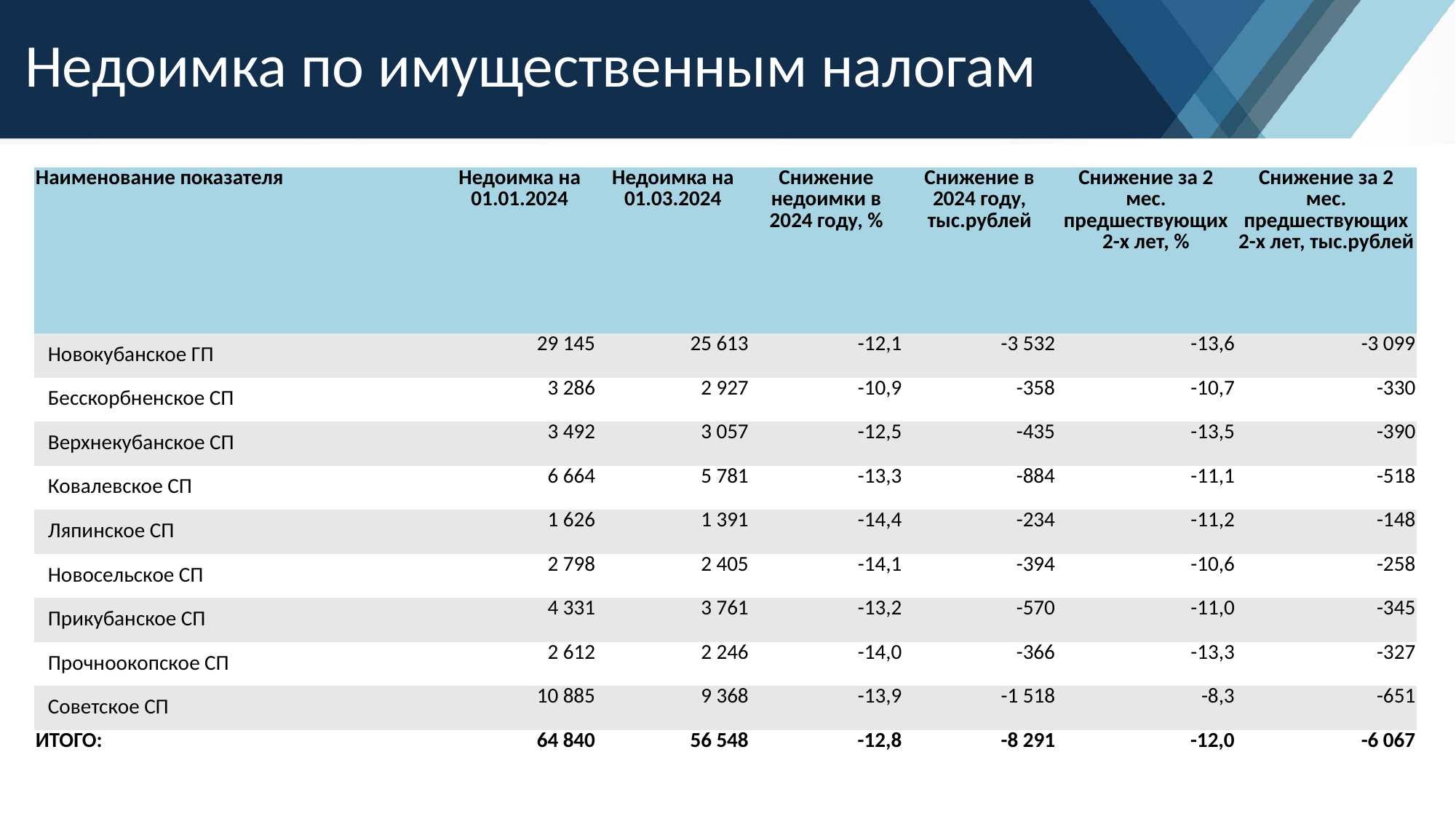

# Недоимка по имущественным налогам
| Наименование показателя | Недоимка на 01.01.2024 | Недоимка на 01.03.2024 | Снижение недоимки в 2024 году, % | Снижение в 2024 году, тыс.рублей | Снижение за 2 мес. предшествующих 2-х лет, % | Снижение за 2 мес. предшествующих 2-х лет, тыс.рублей |
| --- | --- | --- | --- | --- | --- | --- |
| Новокубанское ГП | 29 145 | 25 613 | -12,1 | -3 532 | -13,6 | -3 099 |
| Бесскорбненское СП | 3 286 | 2 927 | -10,9 | -358 | -10,7 | -330 |
| Верхнекубанское СП | 3 492 | 3 057 | -12,5 | -435 | -13,5 | -390 |
| Ковалевское СП | 6 664 | 5 781 | -13,3 | -884 | -11,1 | -518 |
| Ляпинское СП | 1 626 | 1 391 | -14,4 | -234 | -11,2 | -148 |
| Новосельское СП | 2 798 | 2 405 | -14,1 | -394 | -10,6 | -258 |
| Прикубанское СП | 4 331 | 3 761 | -13,2 | -570 | -11,0 | -345 |
| Прочноокопское СП | 2 612 | 2 246 | -14,0 | -366 | -13,3 | -327 |
| Советское СП | 10 885 | 9 368 | -13,9 | -1 518 | -8,3 | -651 |
| ИТОГО: | 64 840 | 56 548 | -12,8 | -8 291 | -12,0 | -6 067 |